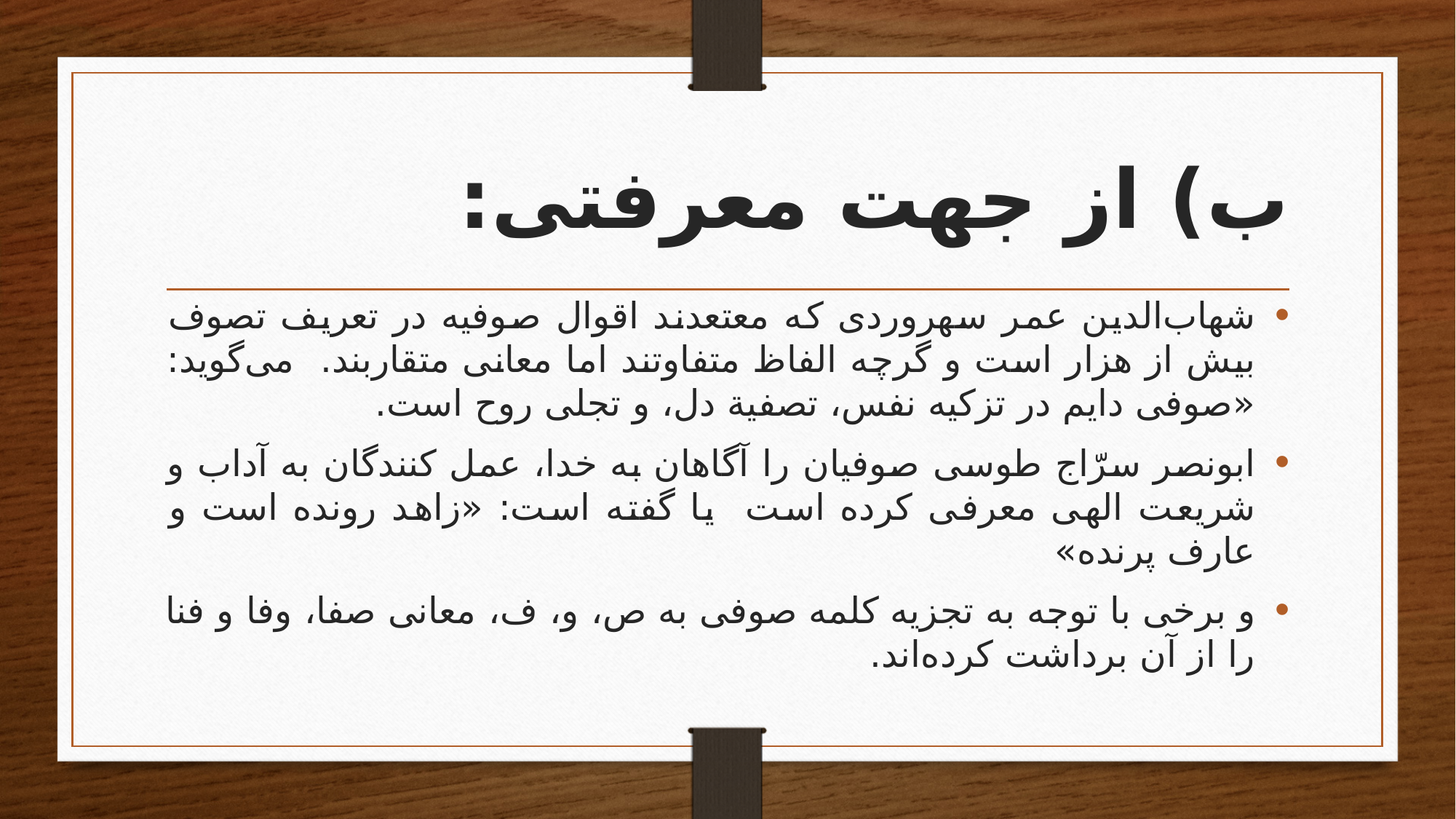

# ب) از جهت معرفتی:
شهاب‌الدین عمر سهروردی که معتعدند اقوال صوفیه در تعریف تصوف بیش از هزار است و گرچه الفاظ متفاوتند اما معانی متقاربند.  می‌گوید: «صوفی دایم در تزکیه نفس، تصفیة دل، و تجلی روح است.
ابونصر سرّاج طوسی صوفیان را آگاهان به خدا، عمل کنندگان به آداب و شریعت الهی معرفی کرده است  یا گفته است: «زاهد رونده است و عارف پرنده»
و برخی با توجه به تجزیه کلمه صوفی به ص،‌ و، ف، معانی صفا، وفا و فنا را از آن برداشت کرده‌اند.